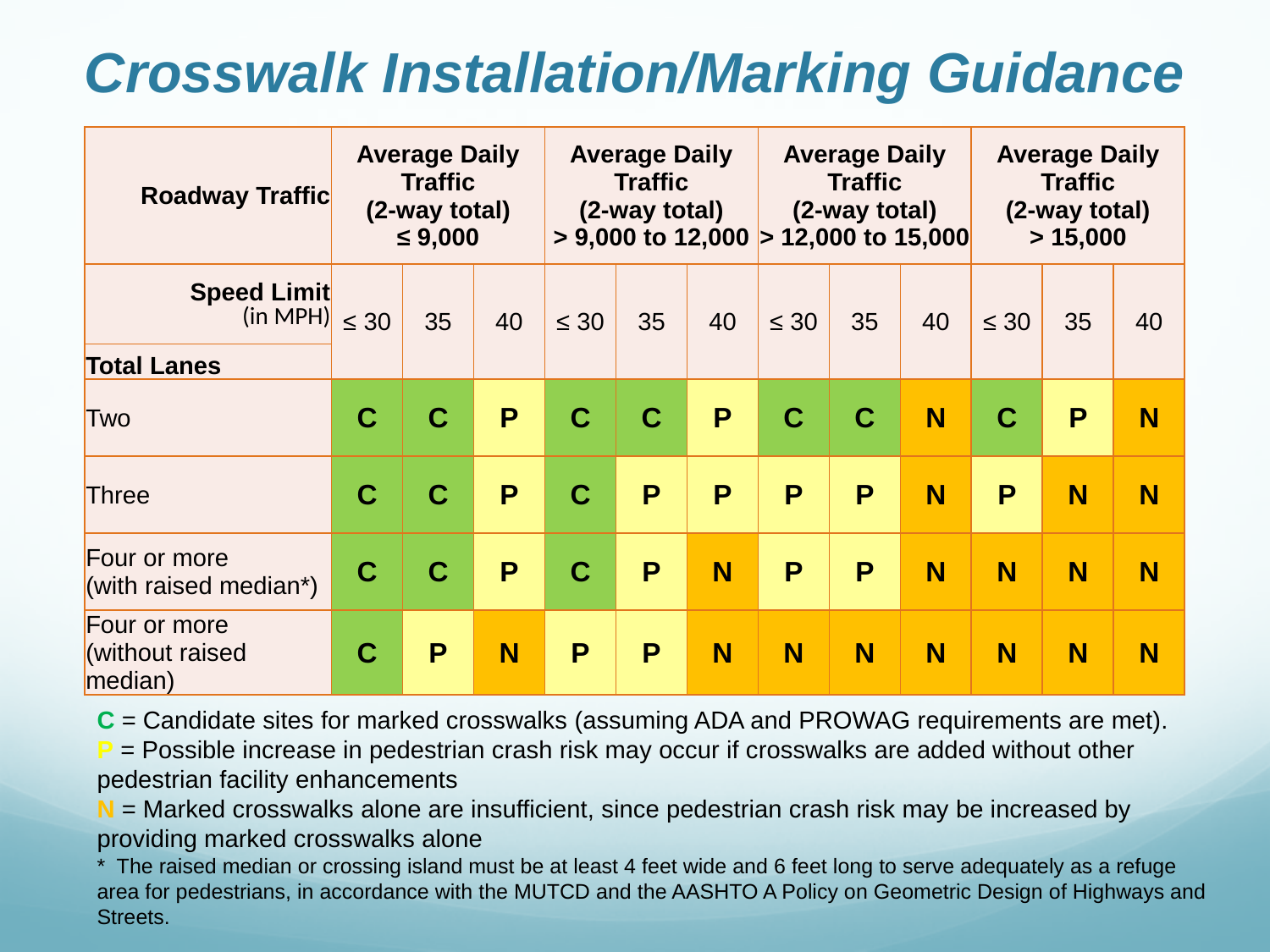

# Crosswalk Installation/Marking Guidance
| Roadway Traffic | Average Daily Traffic (2-way total) ≤ 9,000 |  |  | Average Daily Traffic (2-way total) > 9,000 to 12,000 |  |  | Average Daily Traffic (2-way total) > 12,000 to 15,000 |  |  | Average Daily Traffic (2-way total) > 15,000 |  |  |
| --- | --- | --- | --- | --- | --- | --- | --- | --- | --- | --- | --- | --- |
| Speed Limit (in MPH) | ≤ 30 | 35 | 40 | ≤ 30 | 35 | 40 | ≤ 30 | 35 | 40 | ≤ 30 | 35 | 40 |
| Total Lanes |  |  |  |  |  |  |  |  |  |  |  |  |
| Two | C | C | P | C | C | P | C | C | N | C | P | N |
| Three | C | C | P | C | P | P | P | P | N | P | N | N |
| Four or more (with raised median\*) | C | C | P | C | P | N | P | P | N | N | N | N |
| Four or more (without raised median) | C | P | N | P | P | N | N | N | N | N | N | N |
C = Candidate sites for marked crosswalks (assuming ADA and PROWAG requirements are met).
P = Possible increase in pedestrian crash risk may occur if crosswalks are added without other pedestrian facility enhancements
N = Marked crosswalks alone are insufficient, since pedestrian crash risk may be increased by providing marked crosswalks alone
*  The raised median or crossing island must be at least 4 feet wide and 6 feet long to serve adequately as a refuge area for pedestrians, in accordance with the MUTCD and the AASHTO A Policy on Geometric Design of Highways and Streets.